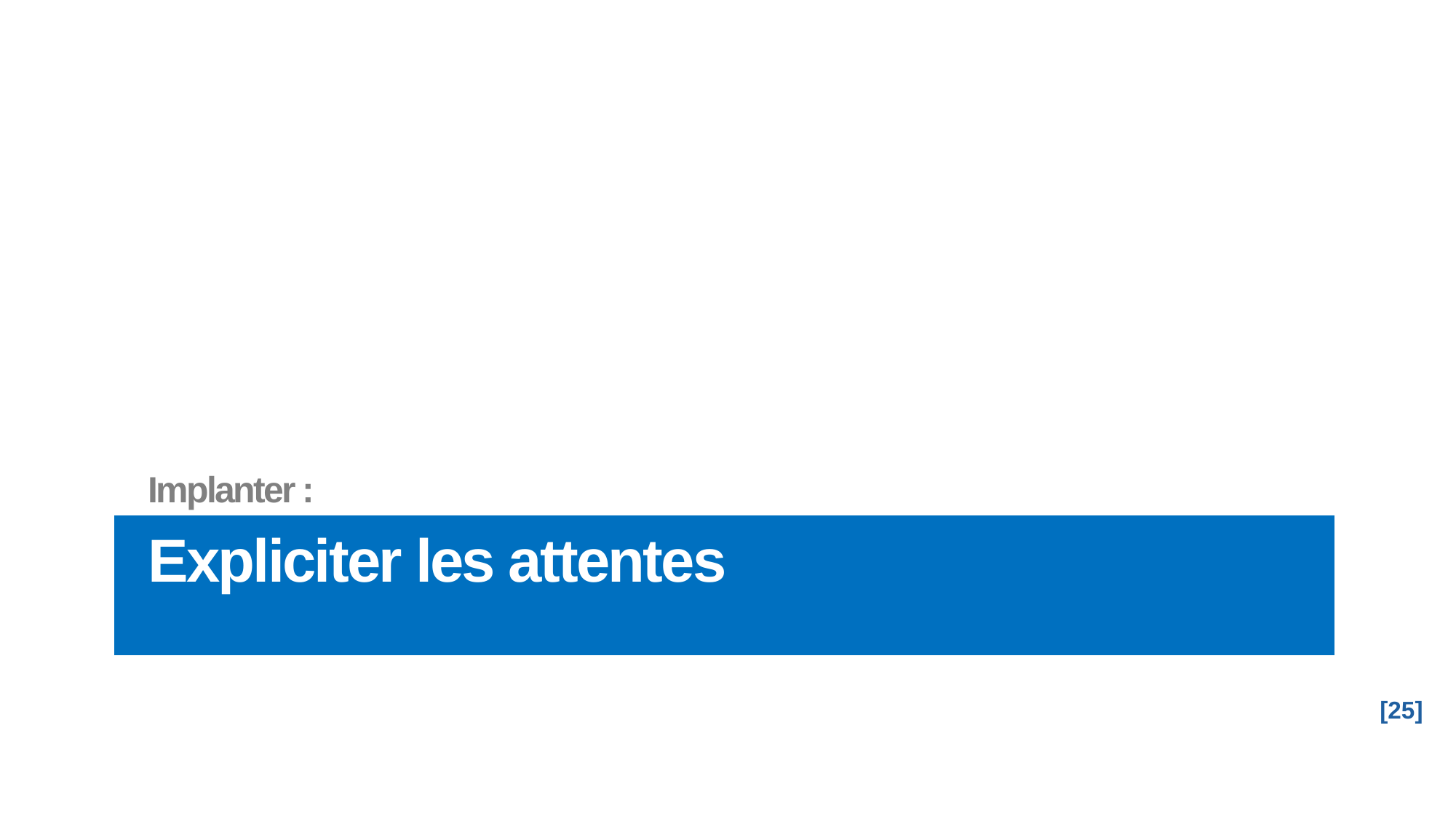

Implanter :
# Expliciter les attentes
[25]